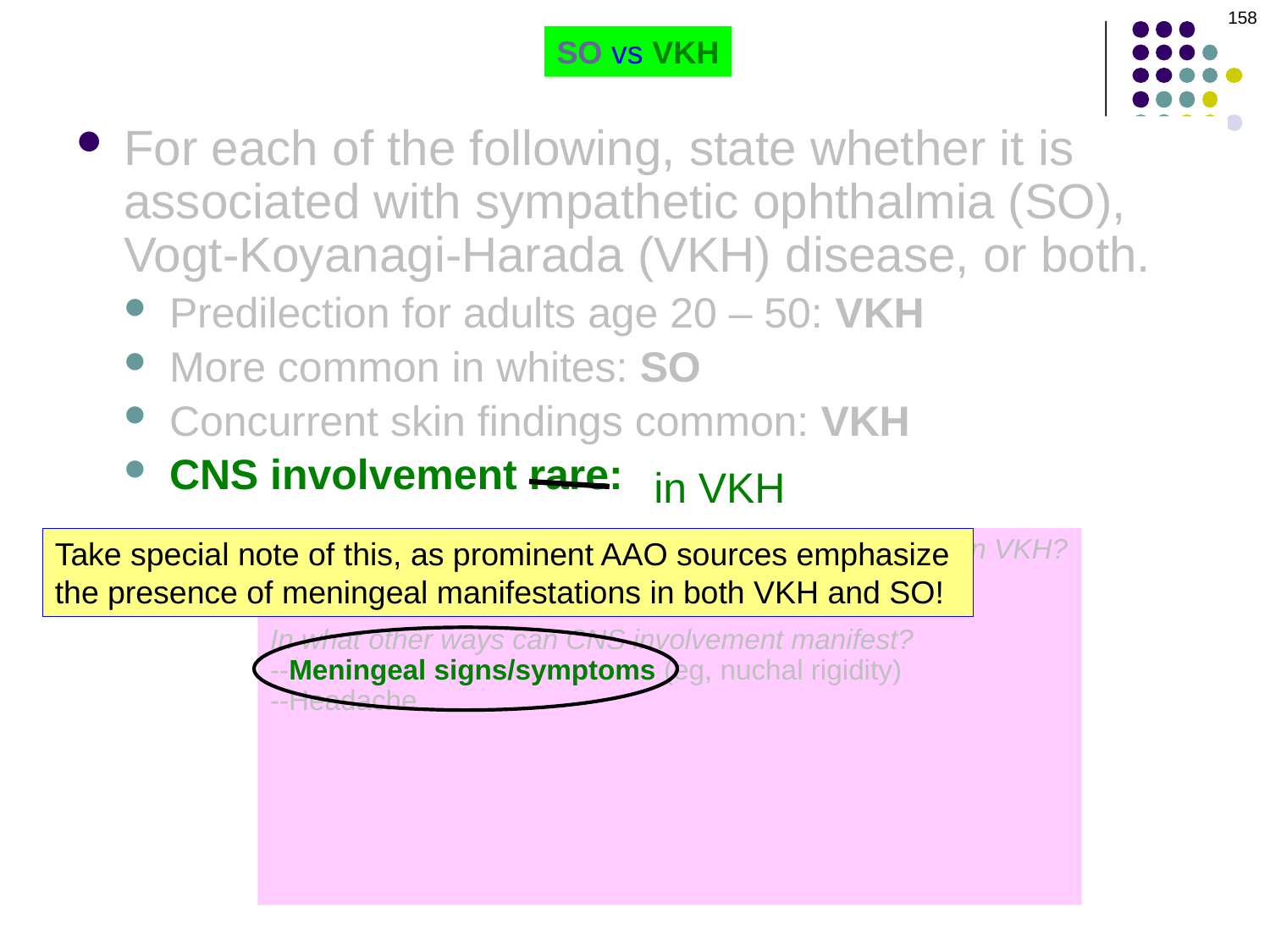

158
SO vs VKH
For each of the following, state whether it is associated with sympathetic ophthalmia (SO), Vogt-Koyanagi-Harada (VKH) disease, or both.
Predilection for adults age 20 – 50: VKH
More common in whites: SO
Concurrent skin findings common: VKH
CNS involvement rare:
in VKH

What is the classic sign/symptoms of CNS involvement in VKH?
Auditory issues, particularly  tinnitus  and  dysacusis

In what other ways can CNS involvement manifest?
--Meningeal signs/symptoms (eg, nuchal rigidity)
--Headache

Do focal neurologic signs/symptoms occur?
They can, but are rare

Can VKH cause an optic neuropathy?
Yes
Take special note of this, as prominent AAO sources emphasize the presence of meningeal manifestations in both VKH and SO!